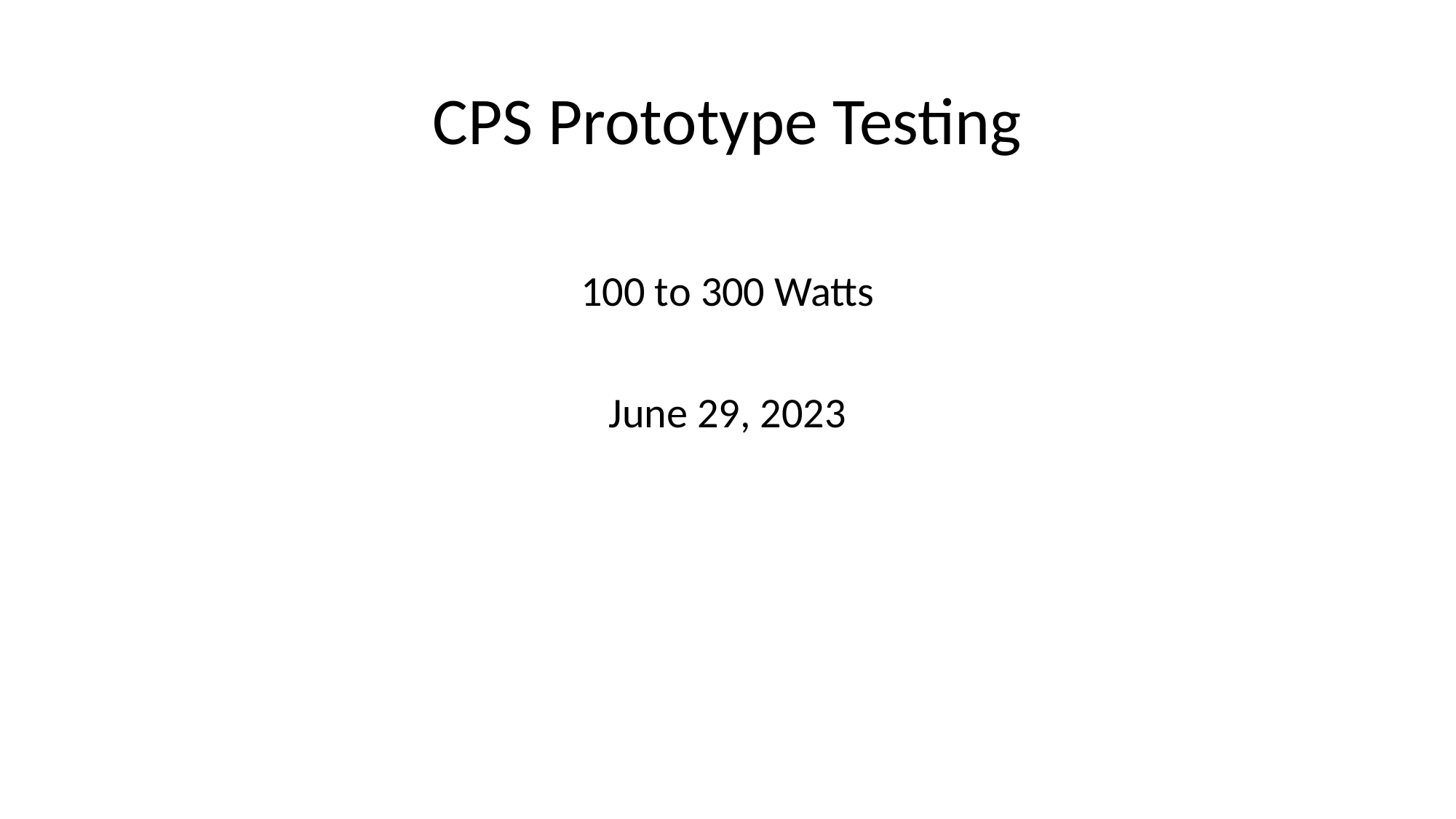

# CPS Prototype Testing
100 to 300 Watts

June 29, 2023